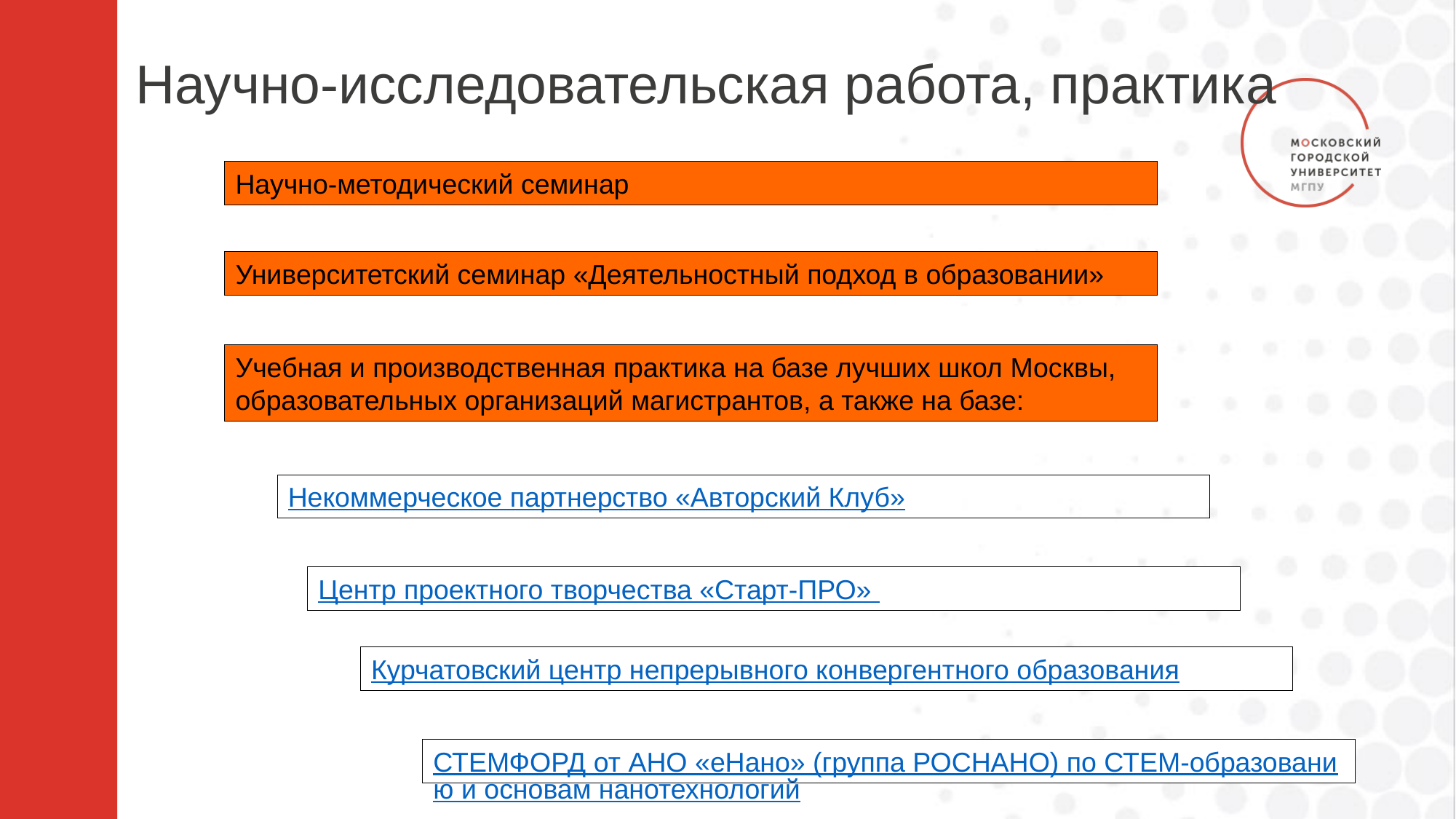

# Научно-исследовательская работа, практика
Научно-методический семинар
Университетский семинар «Деятельностный подход в образовании»
Учебная и производственная практика на базе лучших школ Москвы, образовательных организаций магистрантов, а также на базе:
Некоммерческое партнерство «Авторский Клуб»
Центр проектного творчества «Старт-ПРО»
Курчатовский центр непрерывного конвергентного образования
СТЕМФОРД от АНО «еНано» (группа РОСНАНО) по СТЕМ-образованию и основам нанотехнологий